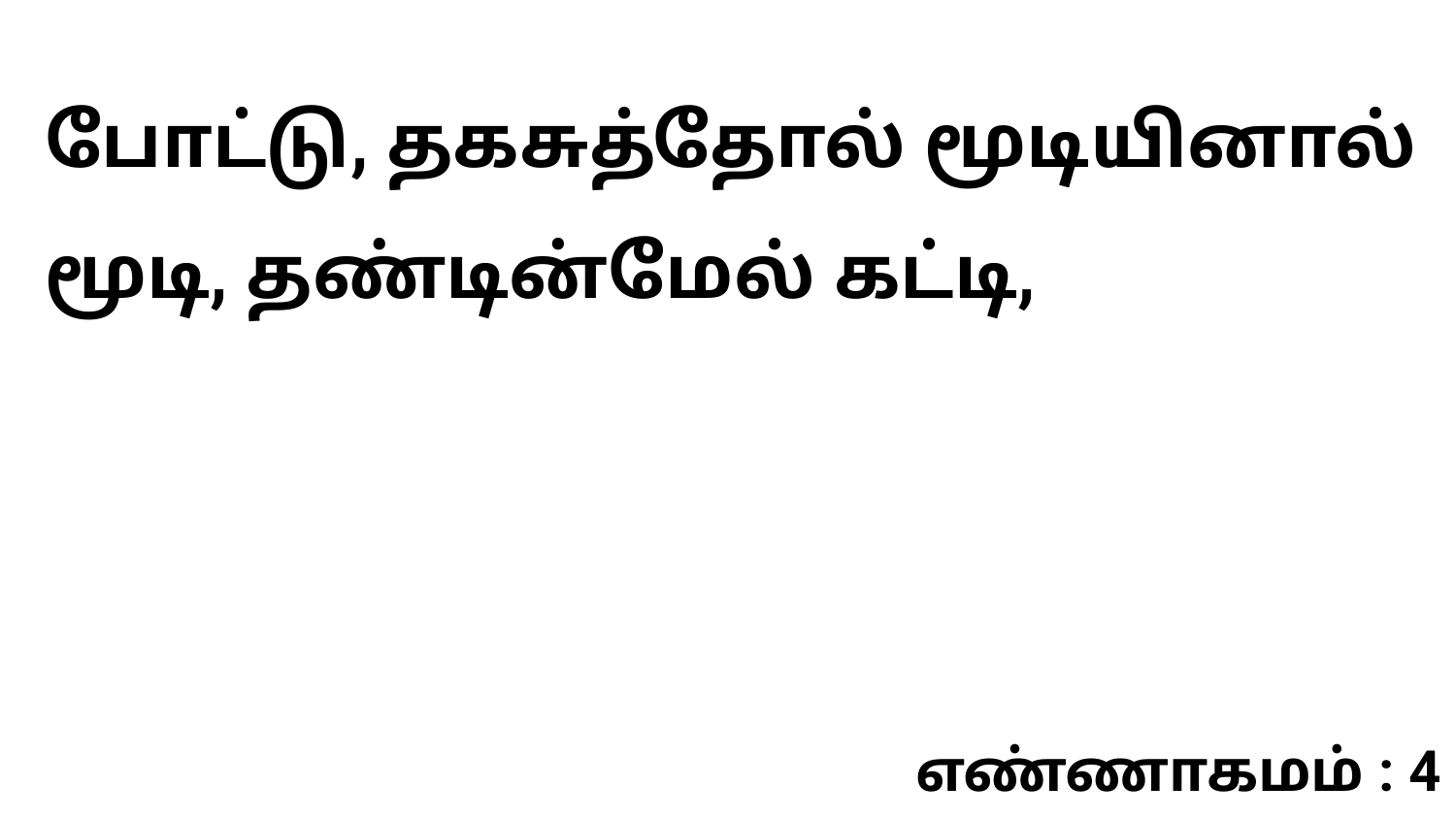

போட்டு, தகசுத்தோல் மூடியினால் மூடி, தண்டின்மேல் கட்டி,
எண்ணாகமம் : 4